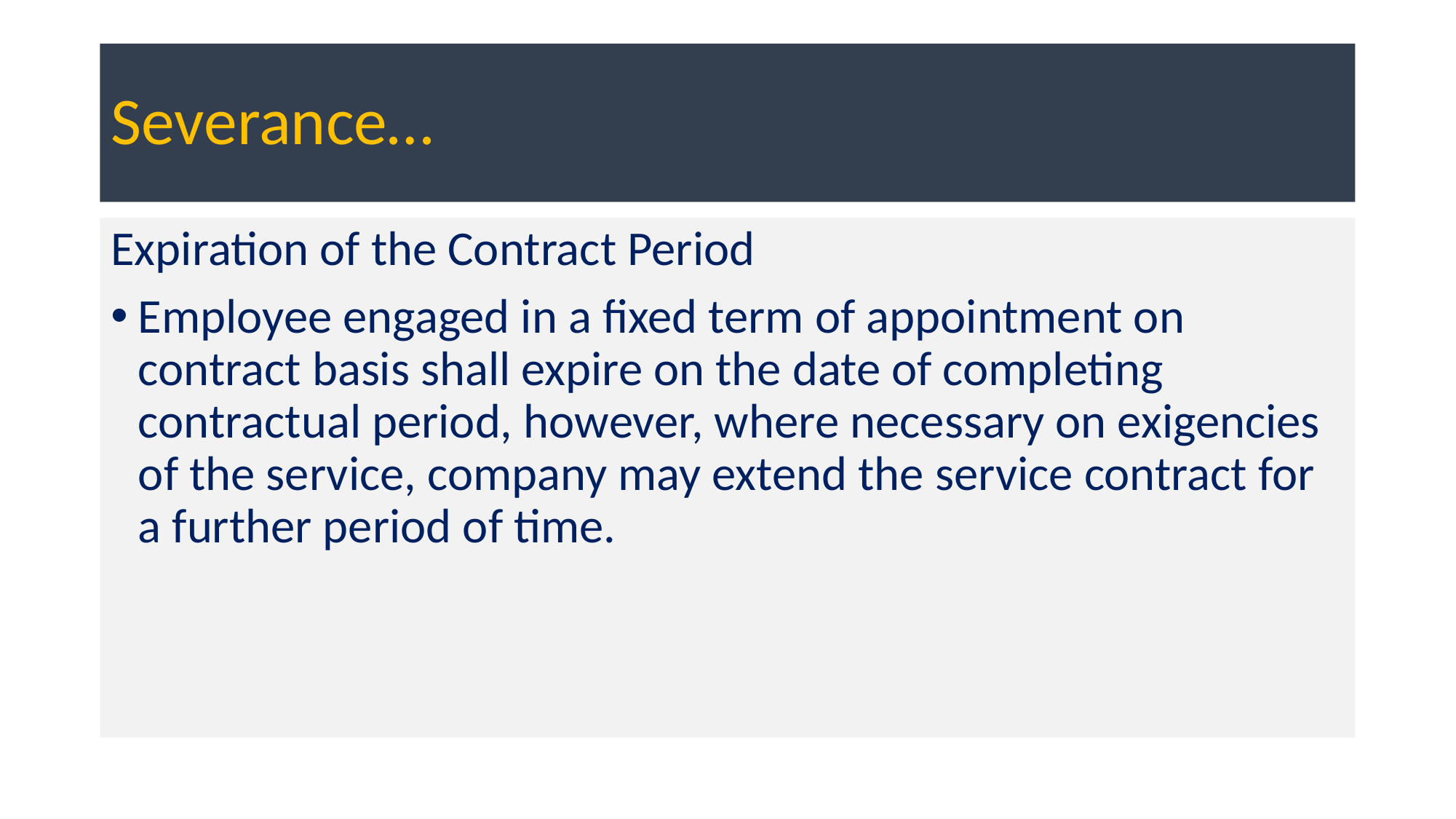

# Severance…
Expiration of the Contract Period
Employee engaged in a fixed term of appointment on contract basis shall expire on the date of completing contractual period, however, where necessary on exigencies of the service, company may extend the service contract for  a further period of time.